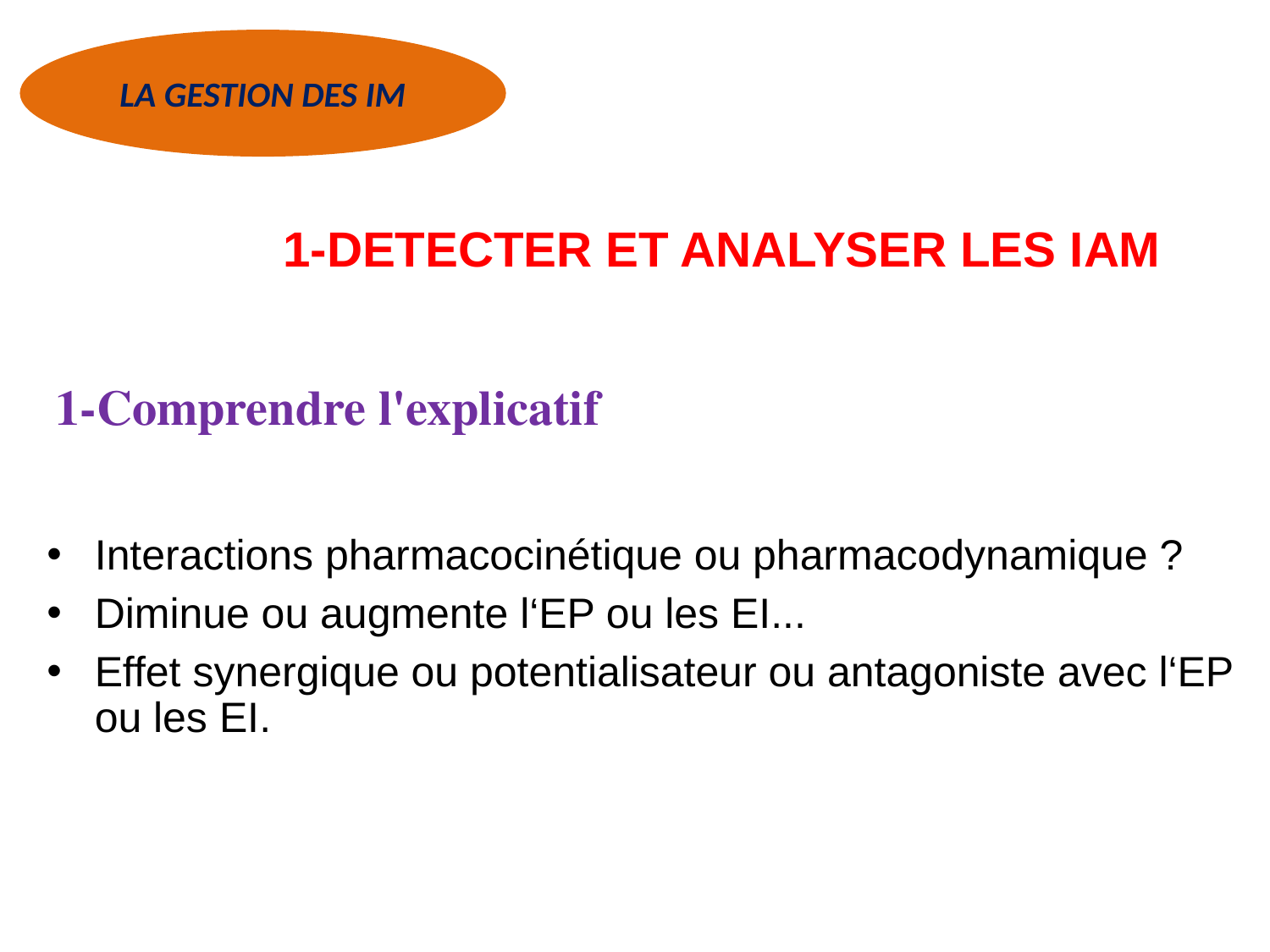

LA GESTION DES IM
1-DETECTER ET ANALYSER LES IAM
1-Comprendre l'explicatif
Interactions pharmacocinétique ou pharmacodynamique ?
Diminue ou augmente l‘EP ou les EI...
Effet synergique ou potentialisateur ou antagoniste avec l‘EP ou les EI.